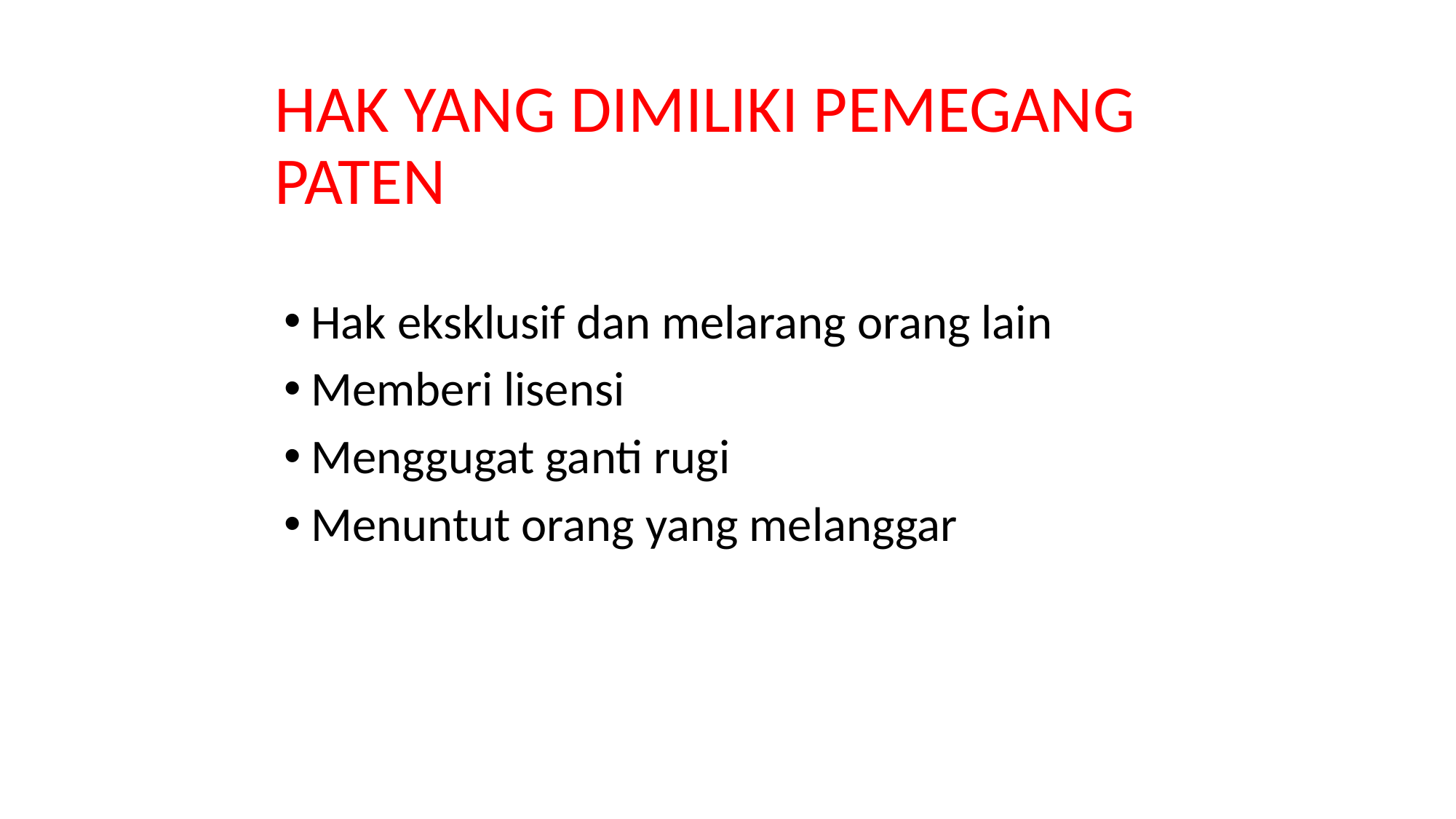

# HAK YANG DIMILIKI PEMEGANG PATEN
Hak eksklusif dan melarang orang lain
Memberi lisensi
Menggugat ganti rugi
Menuntut orang yang melanggar